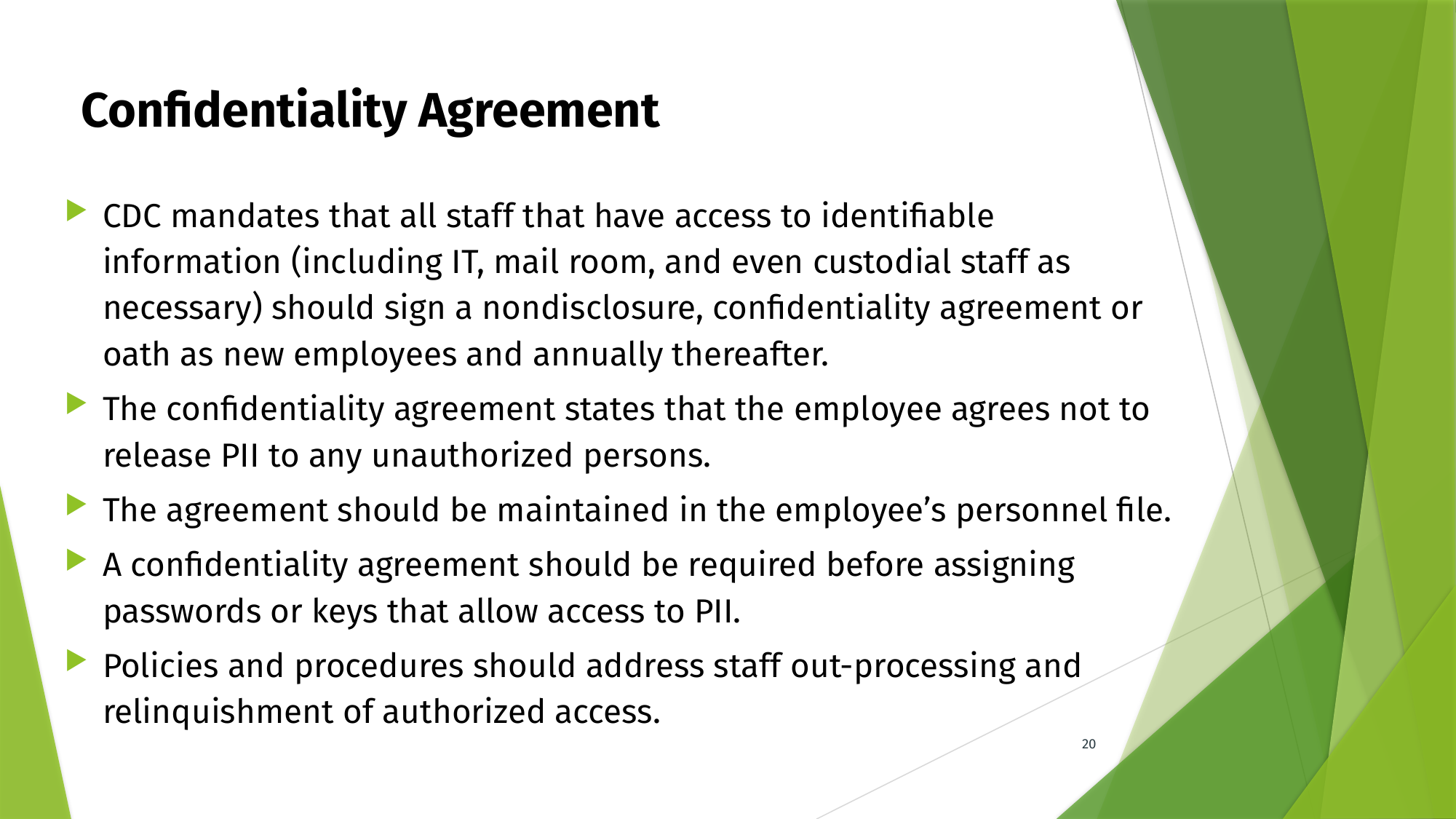

# Confidentiality Agreement
CDC mandates that all staff that have access to identifiable information (including IT, mail room, and even custodial staff as necessary) should sign a nondisclosure, confidentiality agreement or oath as new employees and annually thereafter.
The confidentiality agreement states that the employee agrees not to release PII to any unauthorized persons.
The agreement should be maintained in the employee’s personnel file.
A confidentiality agreement should be required before assigning passwords or keys that allow access to PII.
Policies and procedures should address staff out-processing and relinquishment of authorized access.

20